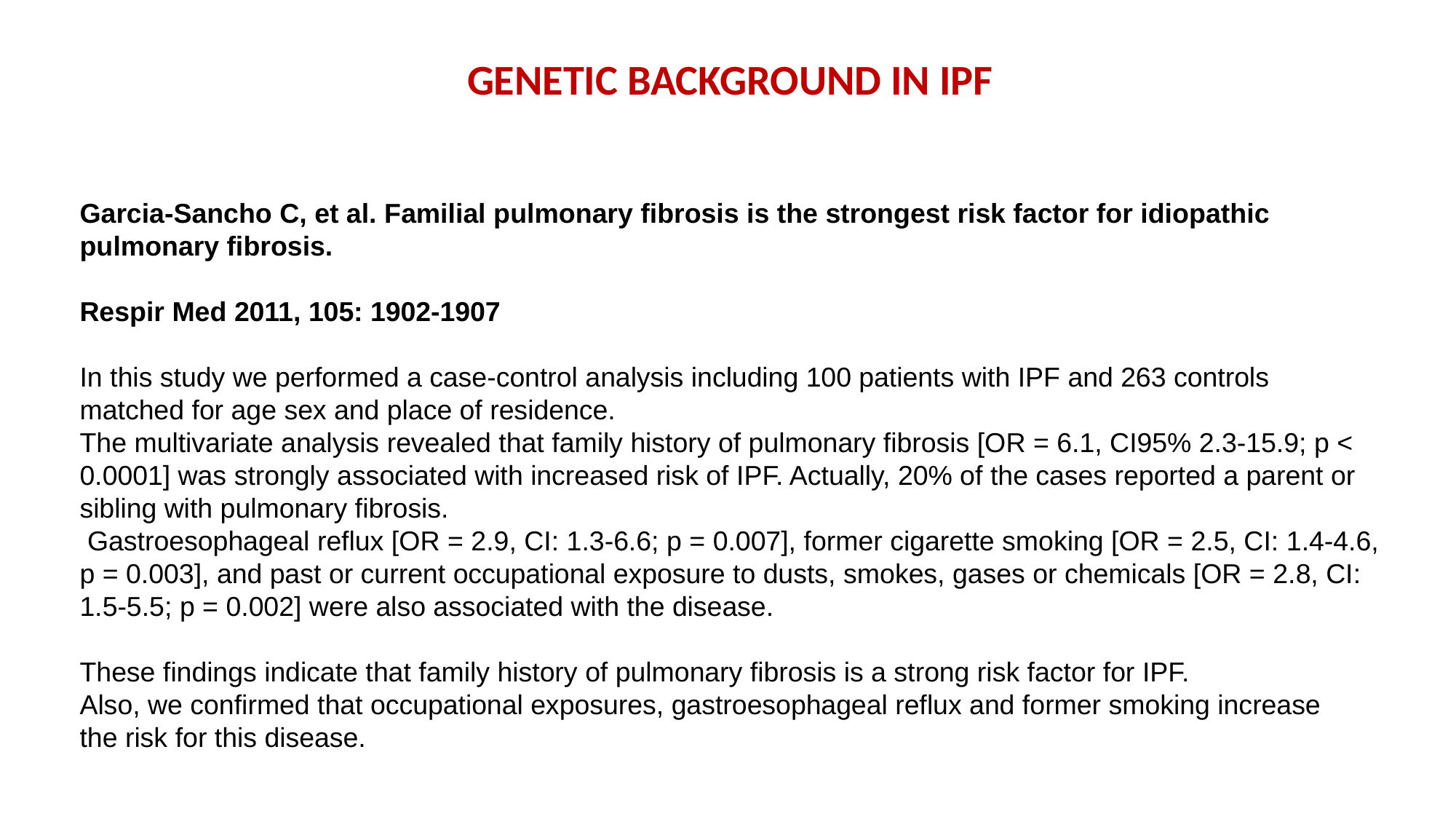

GENETIC BACKGROUND IN IPF
Garcia-Sancho C, et al. Familial pulmonary fibrosis is the strongest risk factor for idiopathic pulmonary fibrosis.

Respir Med 2011, 105: 1902-1907

In this study we performed a case-control analysis including 100 patients with IPF and 263 controls matched for age sex and place of residence.
The multivariate analysis revealed that family history of pulmonary fibrosis [OR = 6.1, CI95% 2.3-15.9; p < 0.0001] was strongly associated with increased risk of IPF. Actually, 20% of the cases reported a parent or sibling with pulmonary fibrosis.
 Gastroesophageal reflux [OR = 2.9, CI: 1.3-6.6; p = 0.007], former cigarette smoking [OR = 2.5, CI: 1.4-4.6, p = 0.003], and past or current occupational exposure to dusts, smokes, gases or chemicals [OR = 2.8, CI: 1.5-5.5; p = 0.002] were also associated with the disease.

These findings indicate that family history of pulmonary fibrosis is a strong risk factor for IPF.
Also, we confirmed that occupational exposures, gastroesophageal reflux and former smoking increase the risk for this disease.